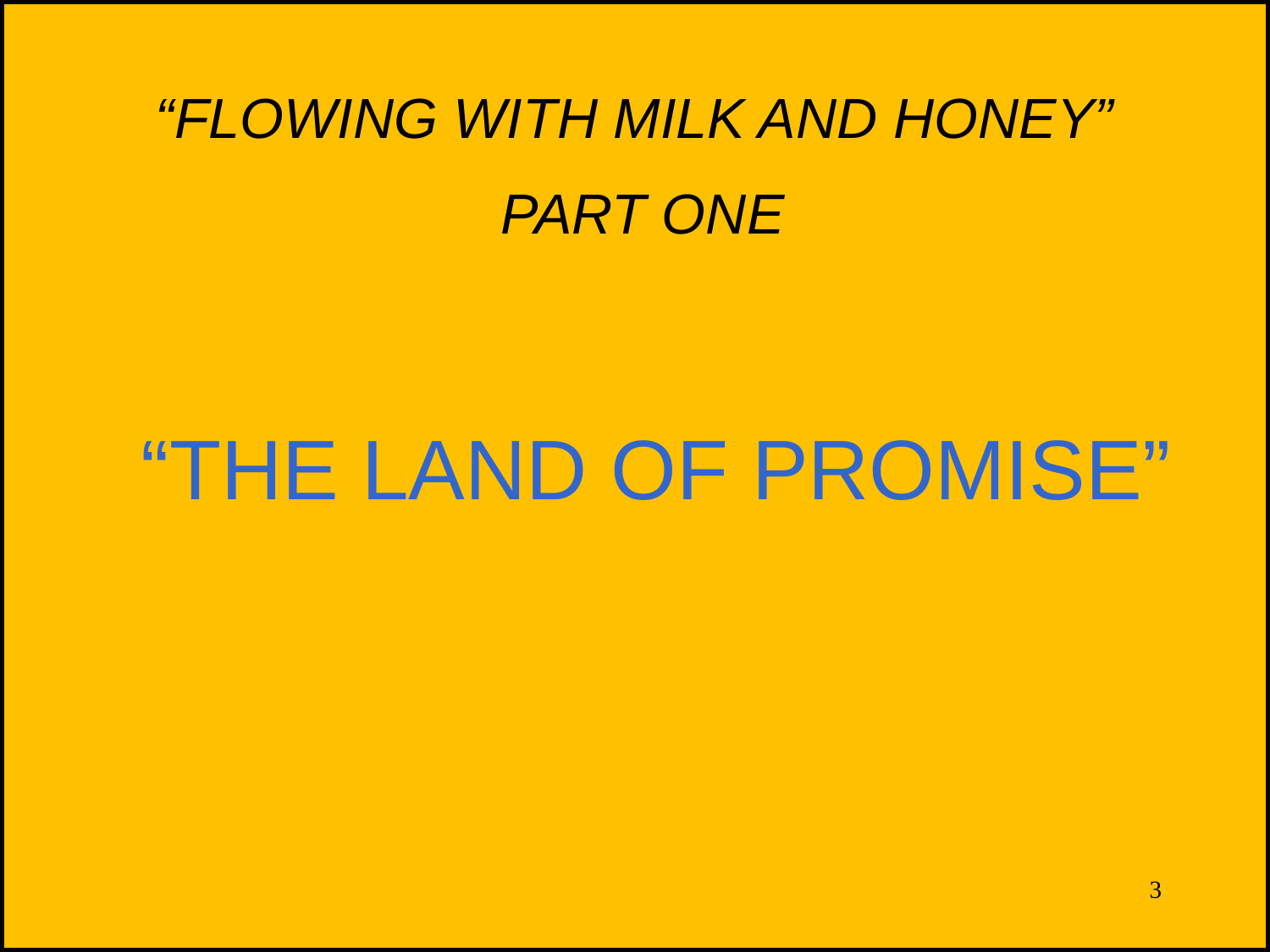

“FLOWING WITH MILK AND HONEY”
 PART ONE
# “THE LAND OF PROMISE”
3